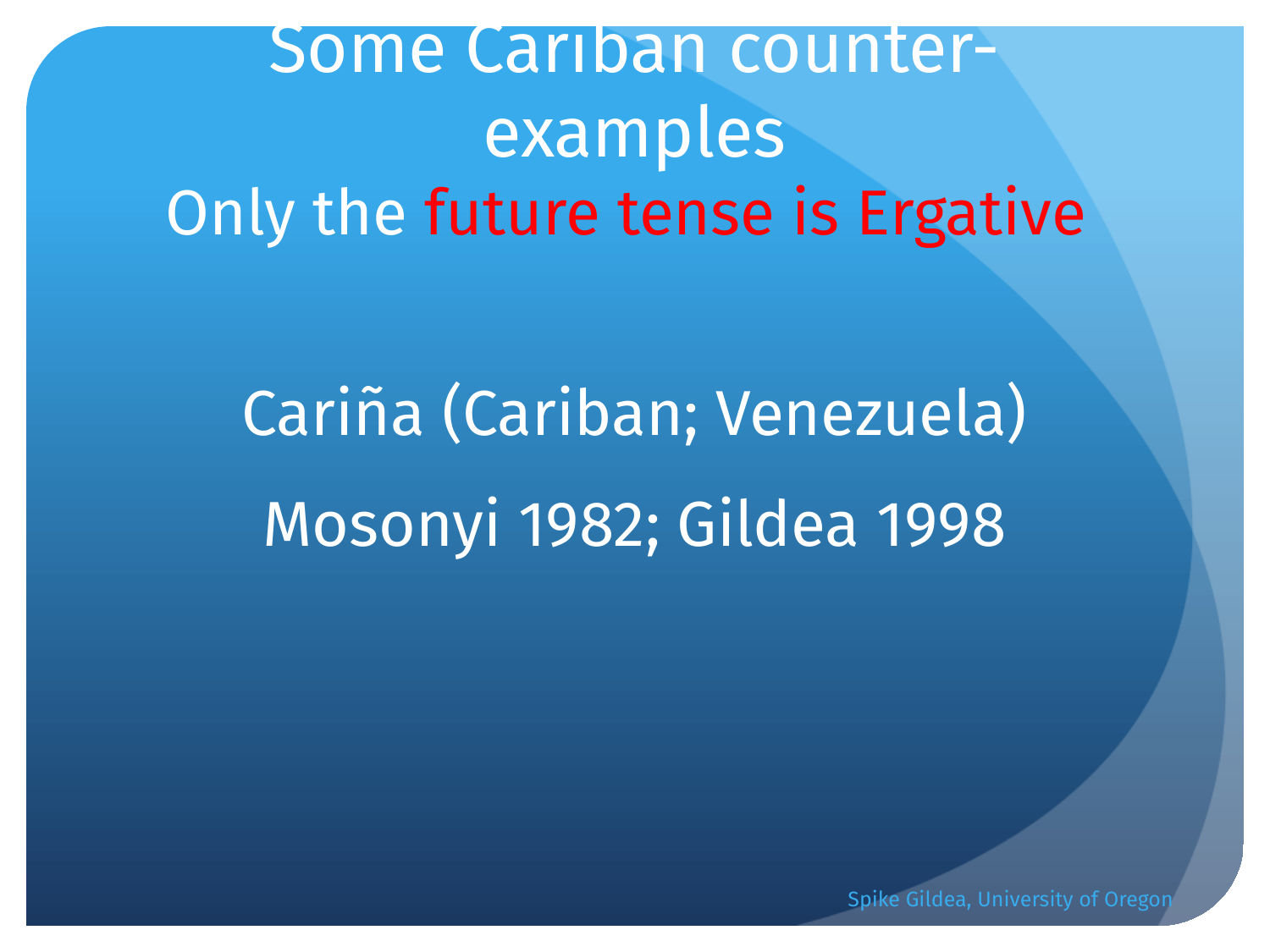

# Some Cariban counter-examples Only the future tense is Ergative

Cariña (Cariban; Venezuela)
Mosonyi 1982; Gildea 1998
Spike Gildea, University of Oregon